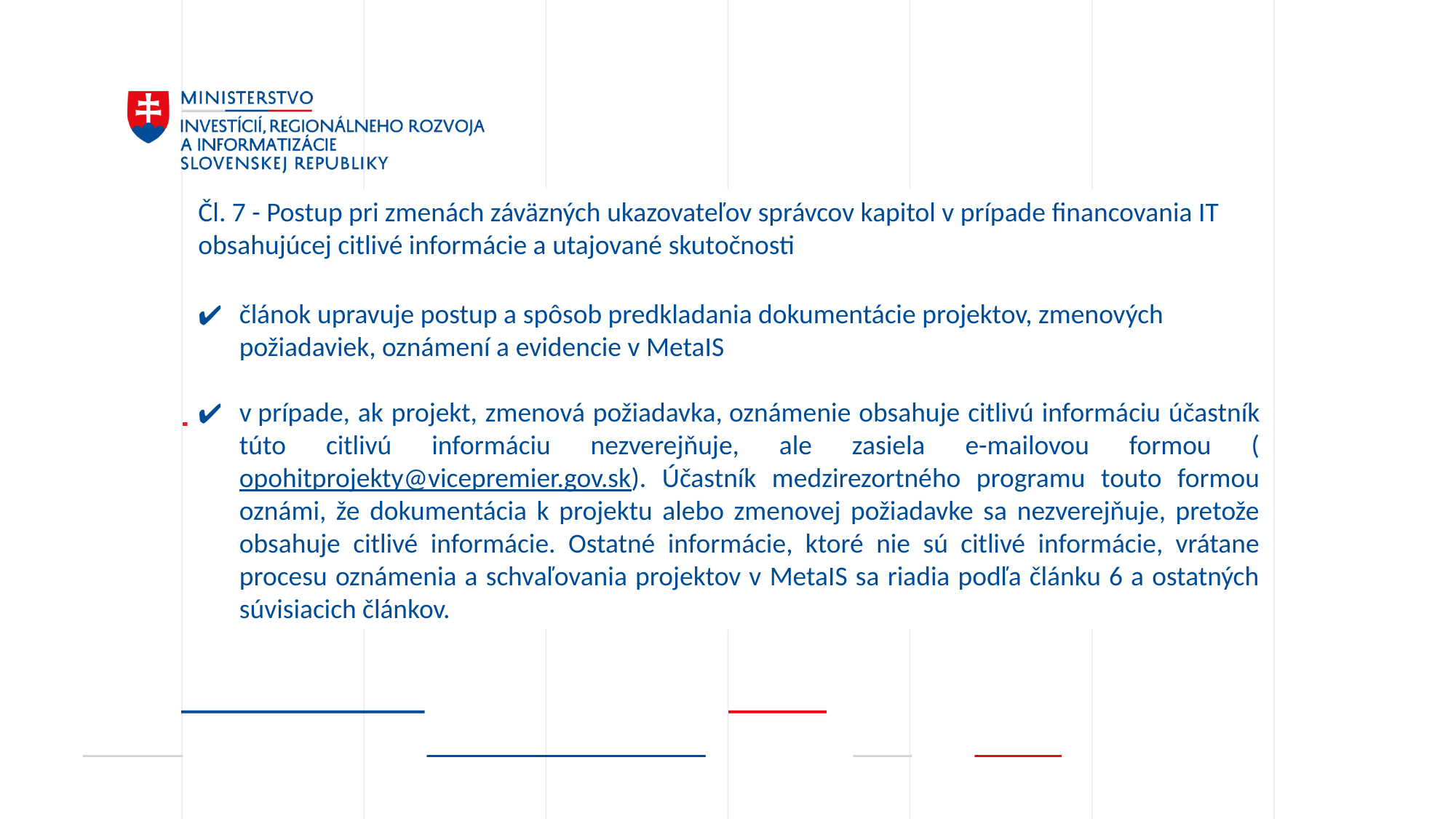

Čl. 7 - Postup pri zmenách záväzných ukazovateľov správcov kapitol v prípade financovania IT obsahujúcej citlivé informácie a utajované skutočnosti

článok upravuje postup a spôsob predkladania dokumentácie projektov, zmenových požiadaviek, oznámení a evidencie v MetaIS

v prípade, ak projekt, zmenová požiadavka, oznámenie obsahuje citlivú informáciu účastník túto citlivú informáciu nezverejňuje, ale zasiela e-mailovou formou (opohitprojekty@vicepremier.gov.sk). Účastník medzirezortného programu touto formou oznámi, že dokumentácia k projektu alebo zmenovej požiadavke sa nezverejňuje, pretože obsahuje citlivé informácie. Ostatné informácie, ktoré nie sú citlivé informácie, vrátane procesu oznámenia a schvaľovania projektov v MetaIS sa riadia podľa článku 6 a ostatných súvisiacich článkov.